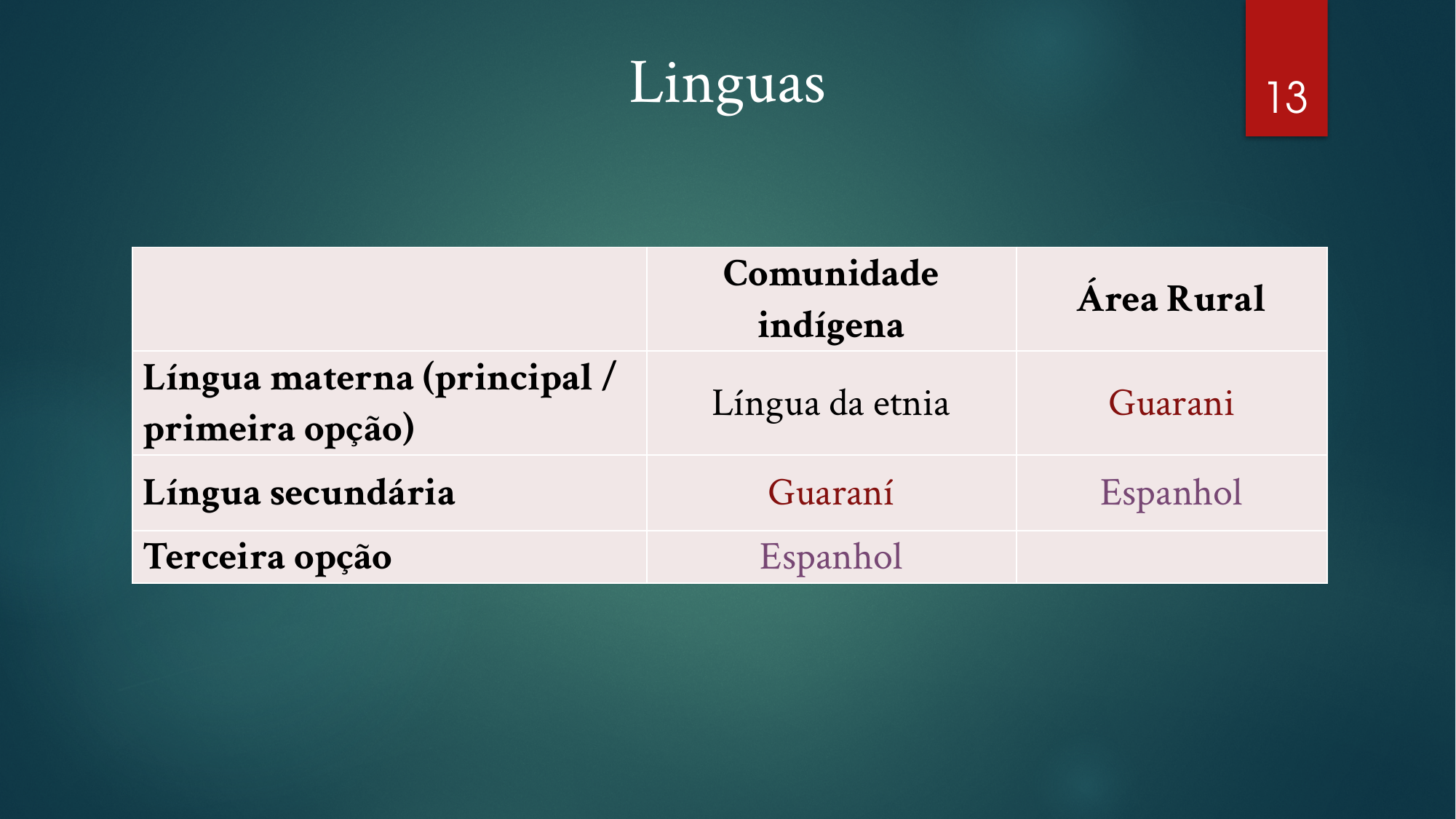

Linguas
13
|  | Comunidade indígena | Área Rural |
| --- | --- | --- |
| Língua materna (principal / primeira opção) | Língua da etnia | Guarani |
| Língua secundária | Guaraní | Espanhol |
| Terceira opção | Espanhol |  |